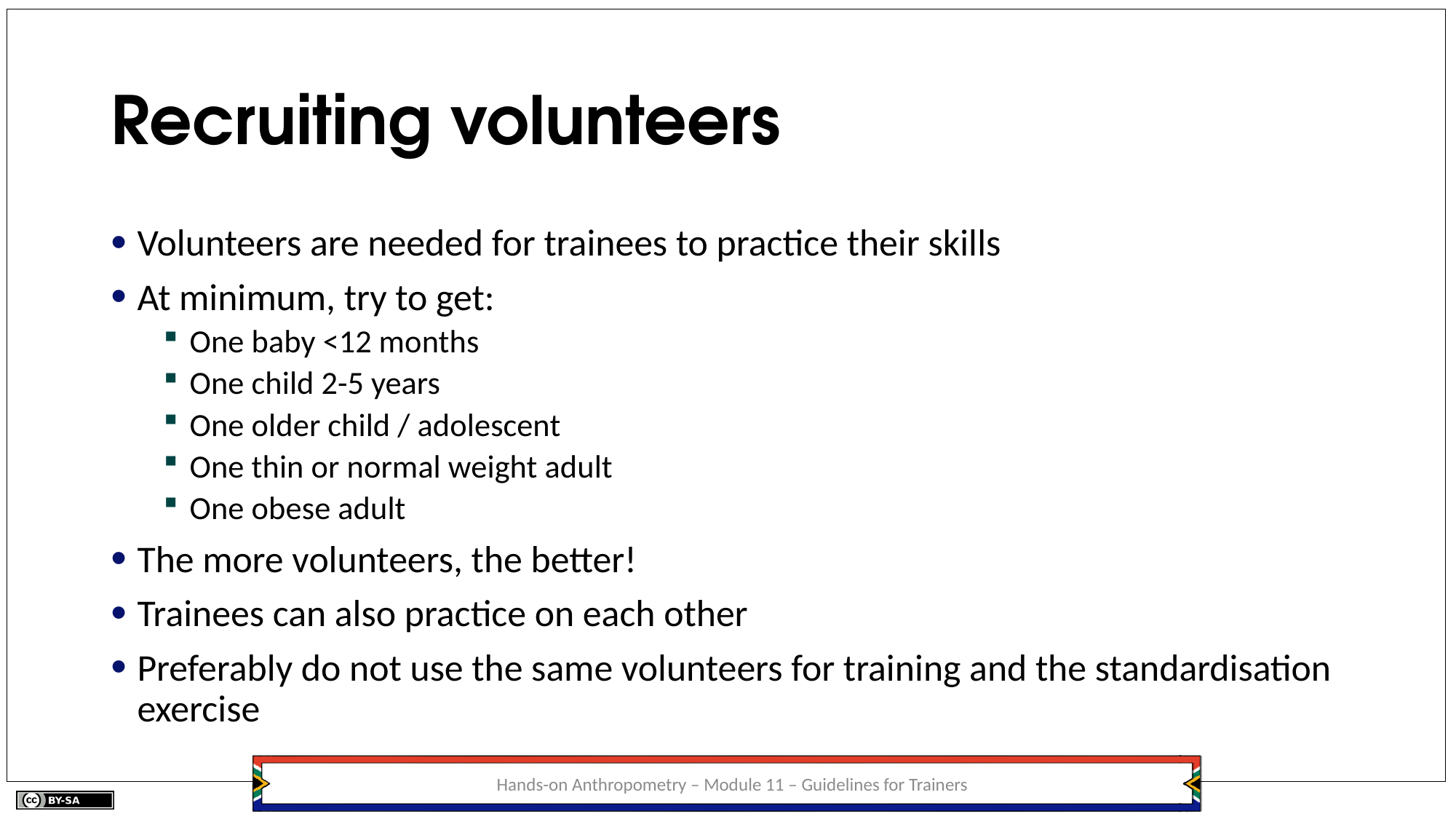

# Recruiting volunteers
Volunteers are needed for trainees to practice their skills
At minimum, try to get:
One baby <12 months
One child 2-5 years
One older child / adolescent
One thin or normal weight adult
One obese adult
The more volunteers, the better!
Trainees can also practice on each other
Preferably do not use the same volunteers for training and the standardisation exercise

Hands-on Anthropometry – Module 11 – Guidelines for Trainers